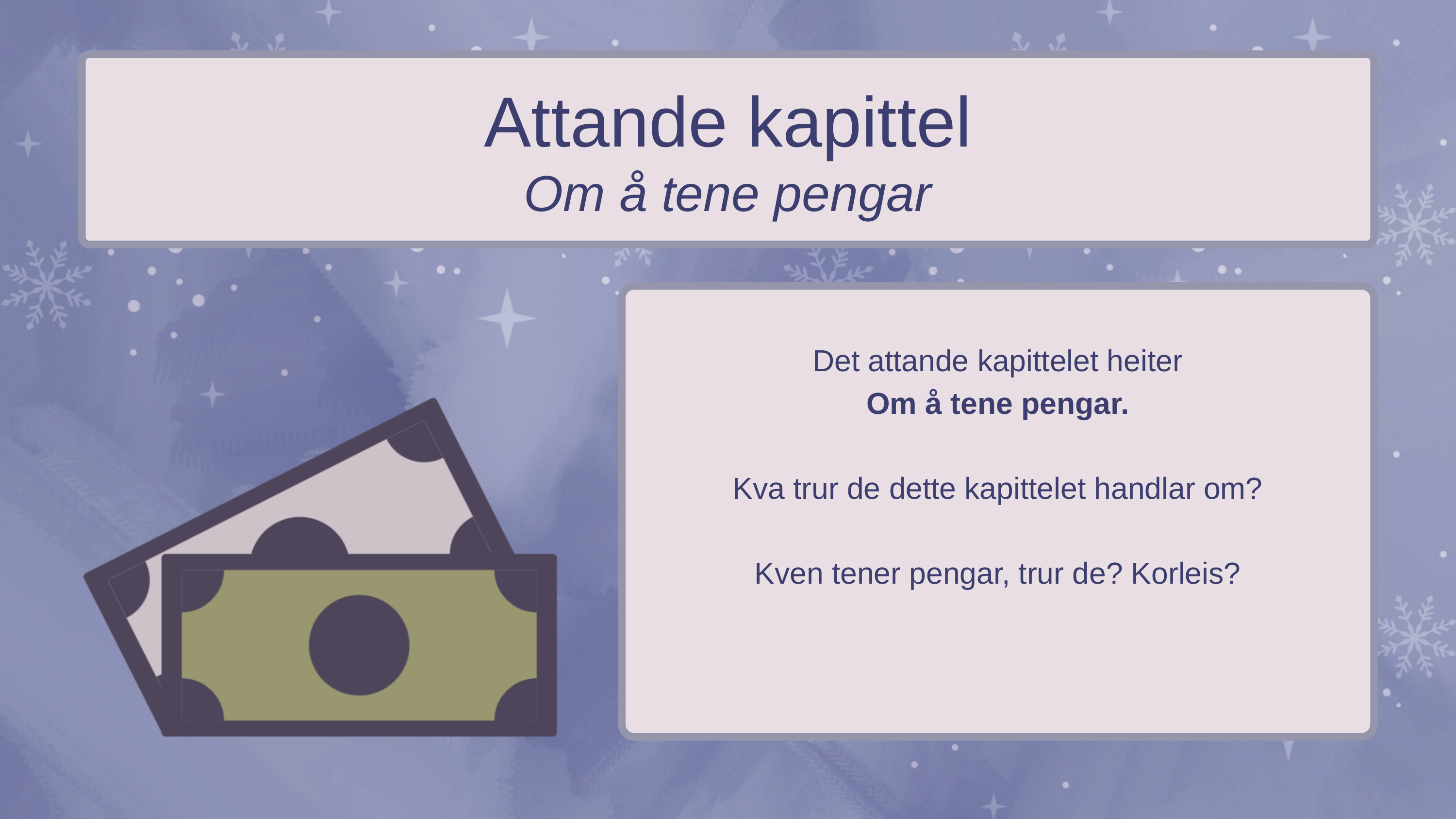

Attande kapittel
Om å tene pengar

Det attande kapittelet heiter
Om å tene pengar.

Kva trur de dette kapittelet handlar om?

Kven tener pengar, trur de? Korleis?